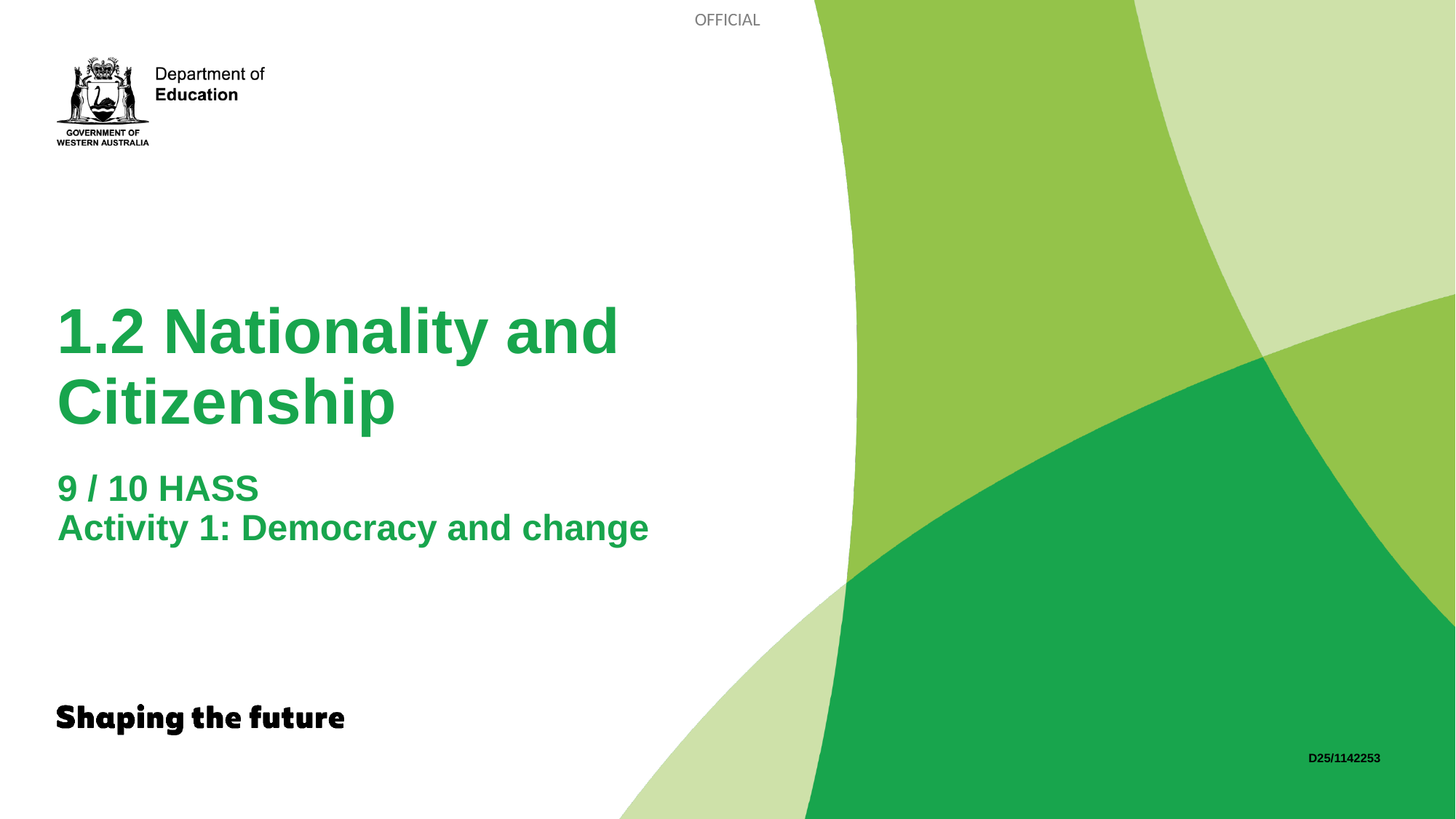

# 1.2 Nationality and Citizenship
9 / 10 HASS
Activity 1: Democracy and change

D25/1142253